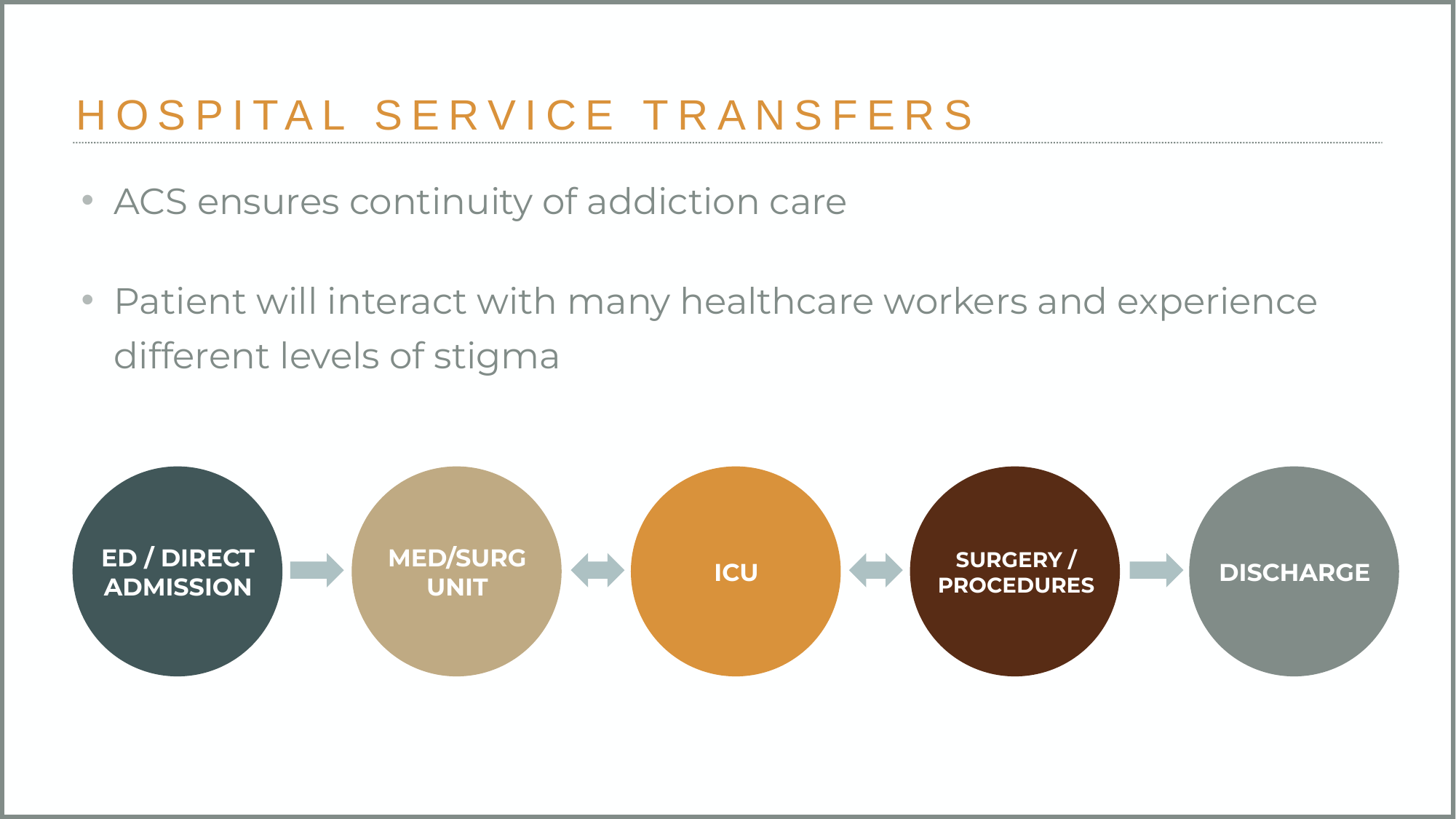

# HOSPITAL SERVICE TRANSFERS
ACS ensures continuity of addiction care
Patient will interact with many healthcare workers and experience different levels of stigma

ED / DIRECT ADMISSION

MED/SURG UNIT

ICU

SURGERY / PROCEDURES

DISCHARGE